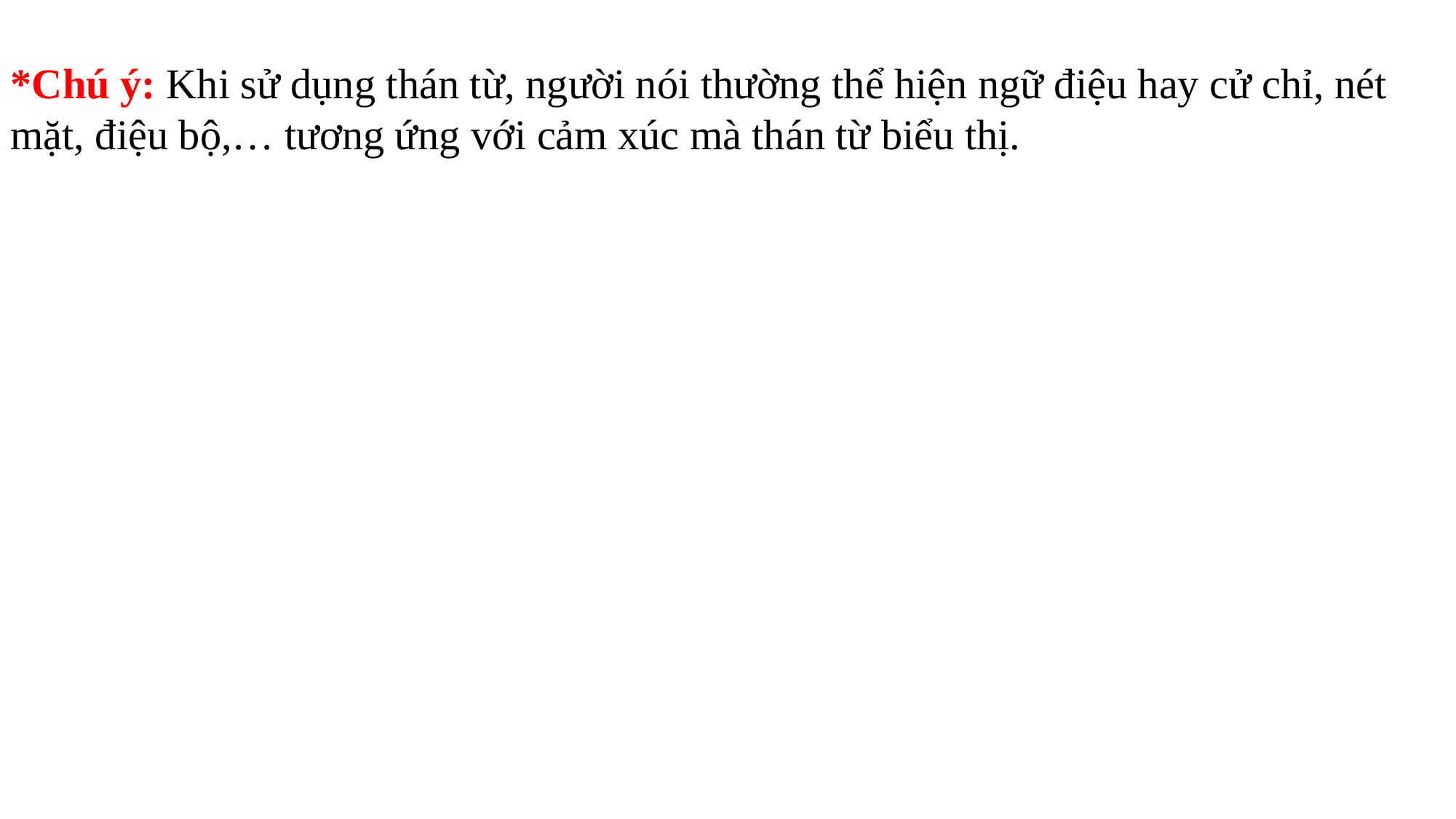

*Chú ý: Khi sử dụng thán từ, người nói thường thể hiện ngữ điệu hay cử chỉ, nét mặt, điệu bộ,… tương ứng với cảm xúc mà thán từ biểu thị.